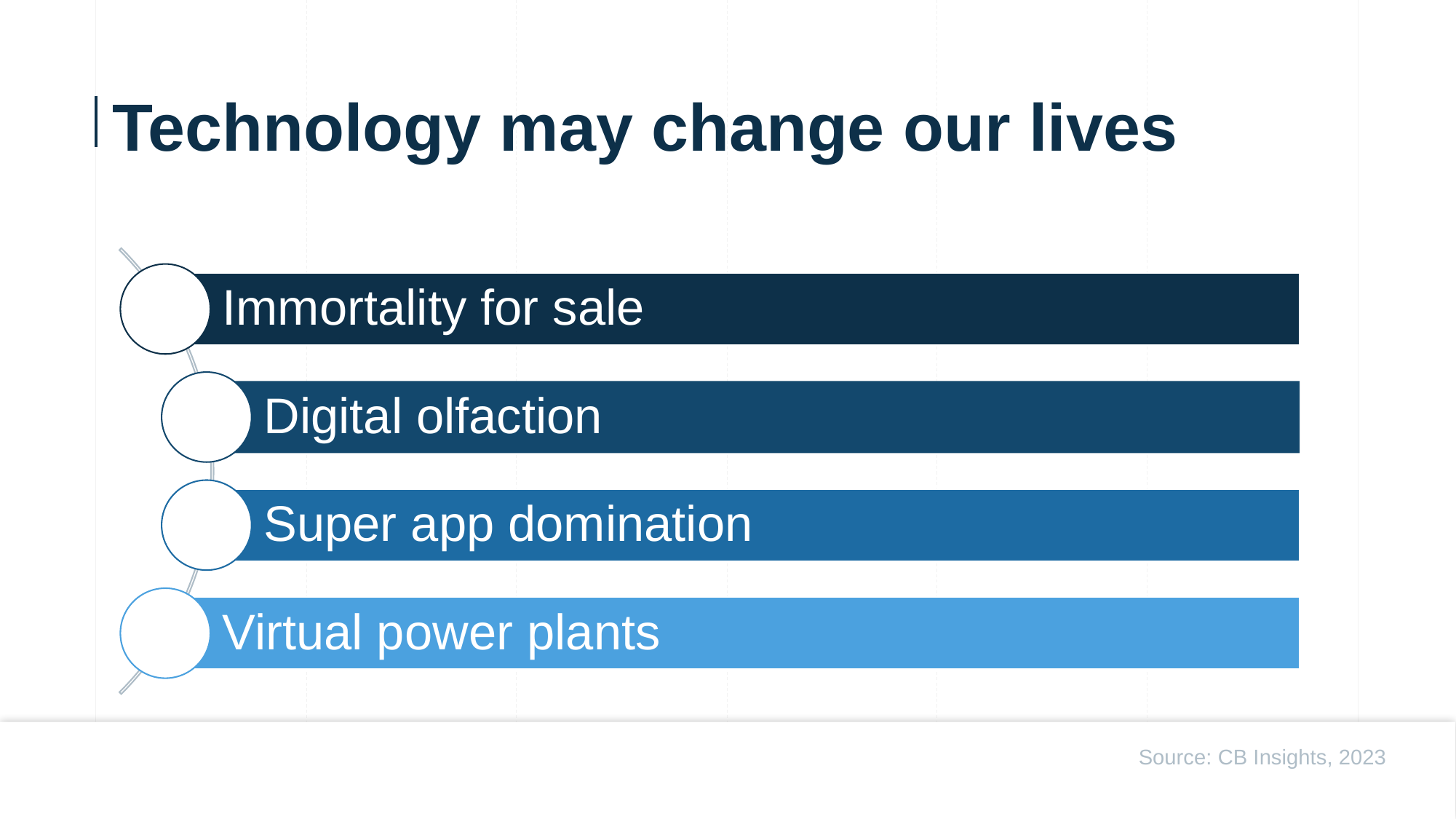

Technology may change our lives
Immortality for sale
Digital olfaction
Super app domination
Virtual power plants
Source: CB Insights, 2023